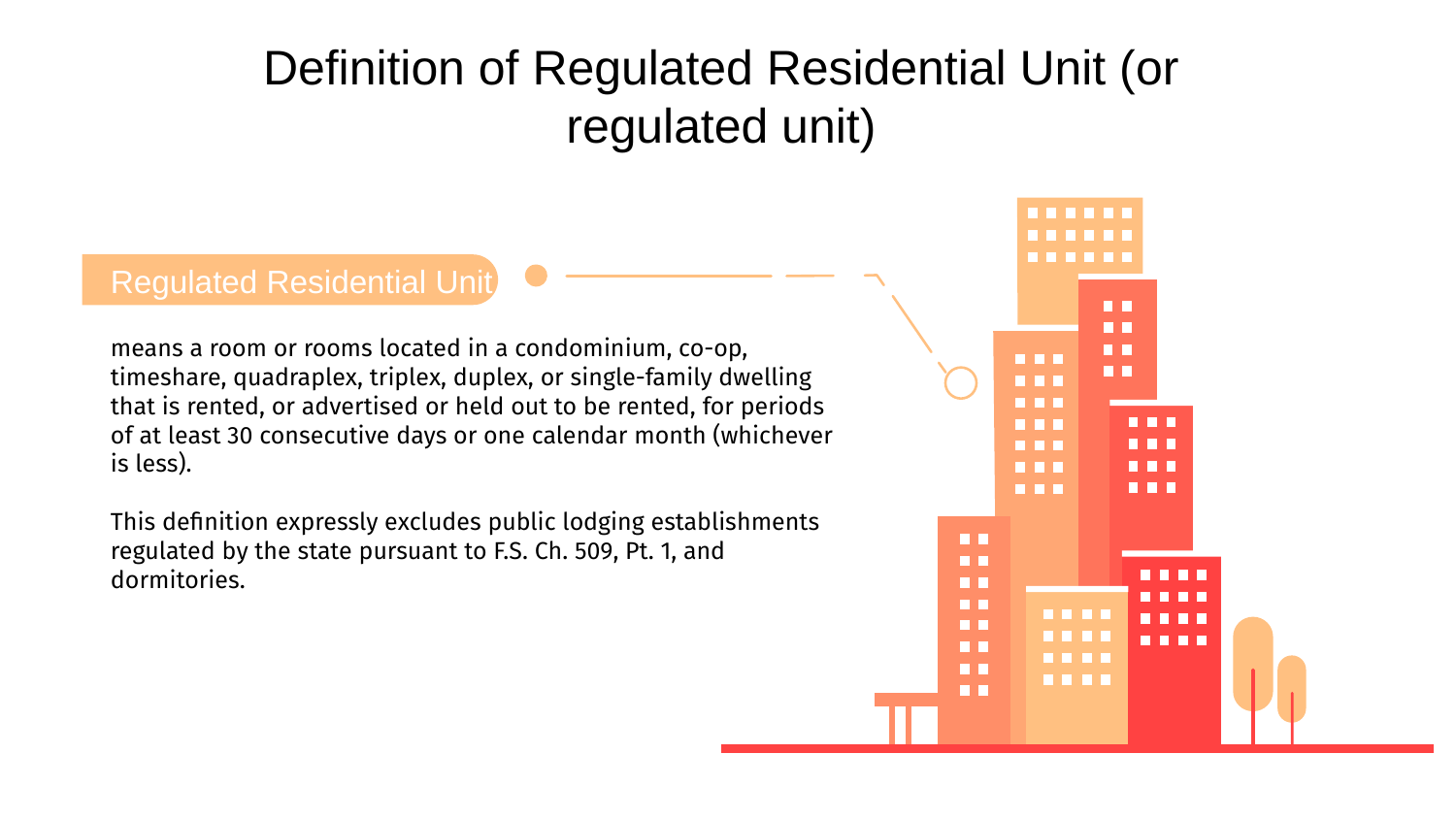

# Definition of Regulated Residential Unit (or regulated unit)

Regulated Residential Unit
means a room or rooms located in a condominium, co-op, timeshare, quadraplex, triplex, duplex, or single-family dwelling that is rented, or advertised or held out to be rented, for periods of at least 30 consecutive days or one calendar month (whichever is less).

This definition expressly excludes public lodging establishments regulated by the state pursuant to F.S. Ch. 509, Pt. 1, and dormitories.